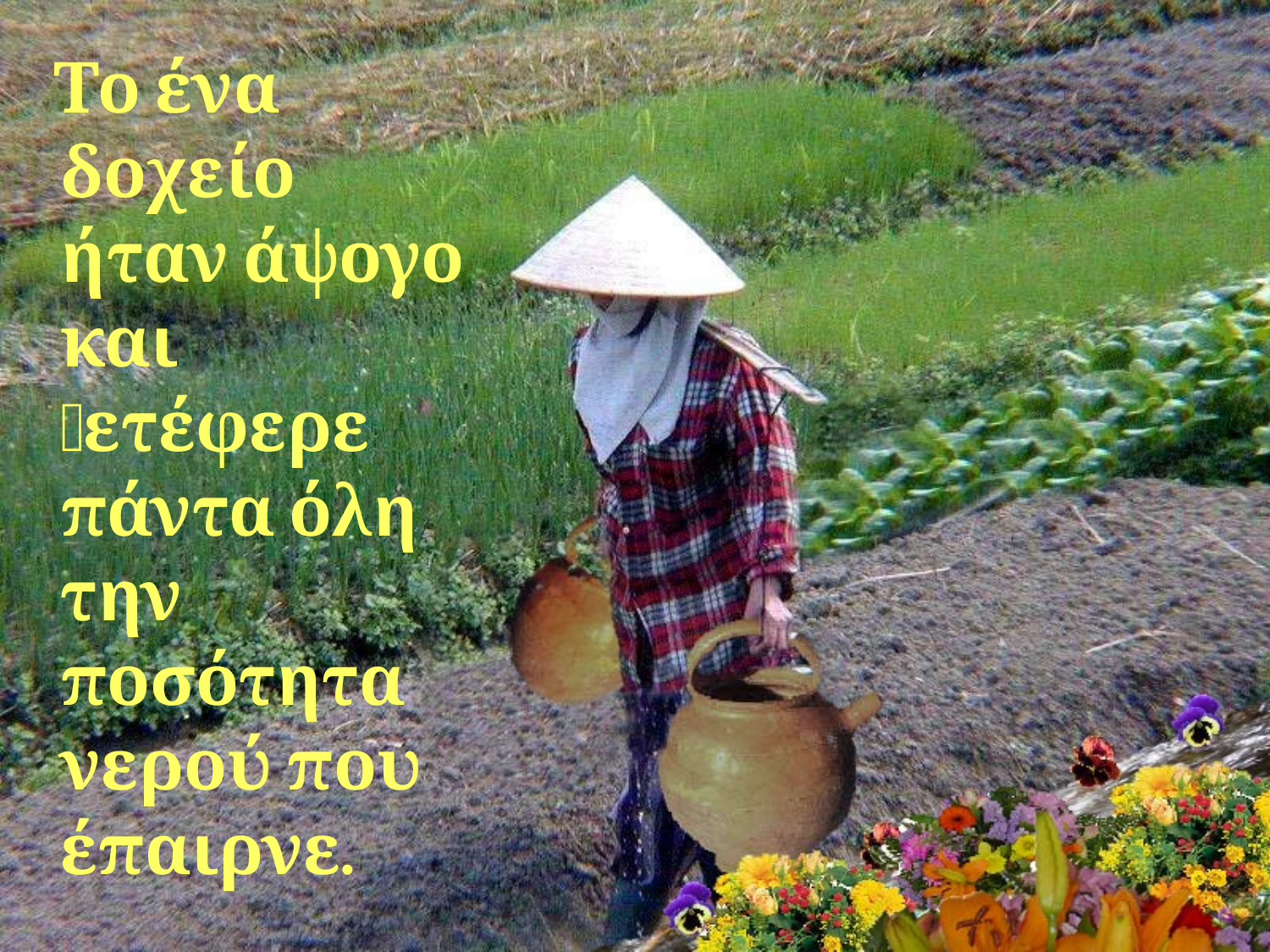

Το ένα δοχείο ήταν άψογο και  μετέφερε πάντα όλη την ποσότητα νερού που έπαιρνε.